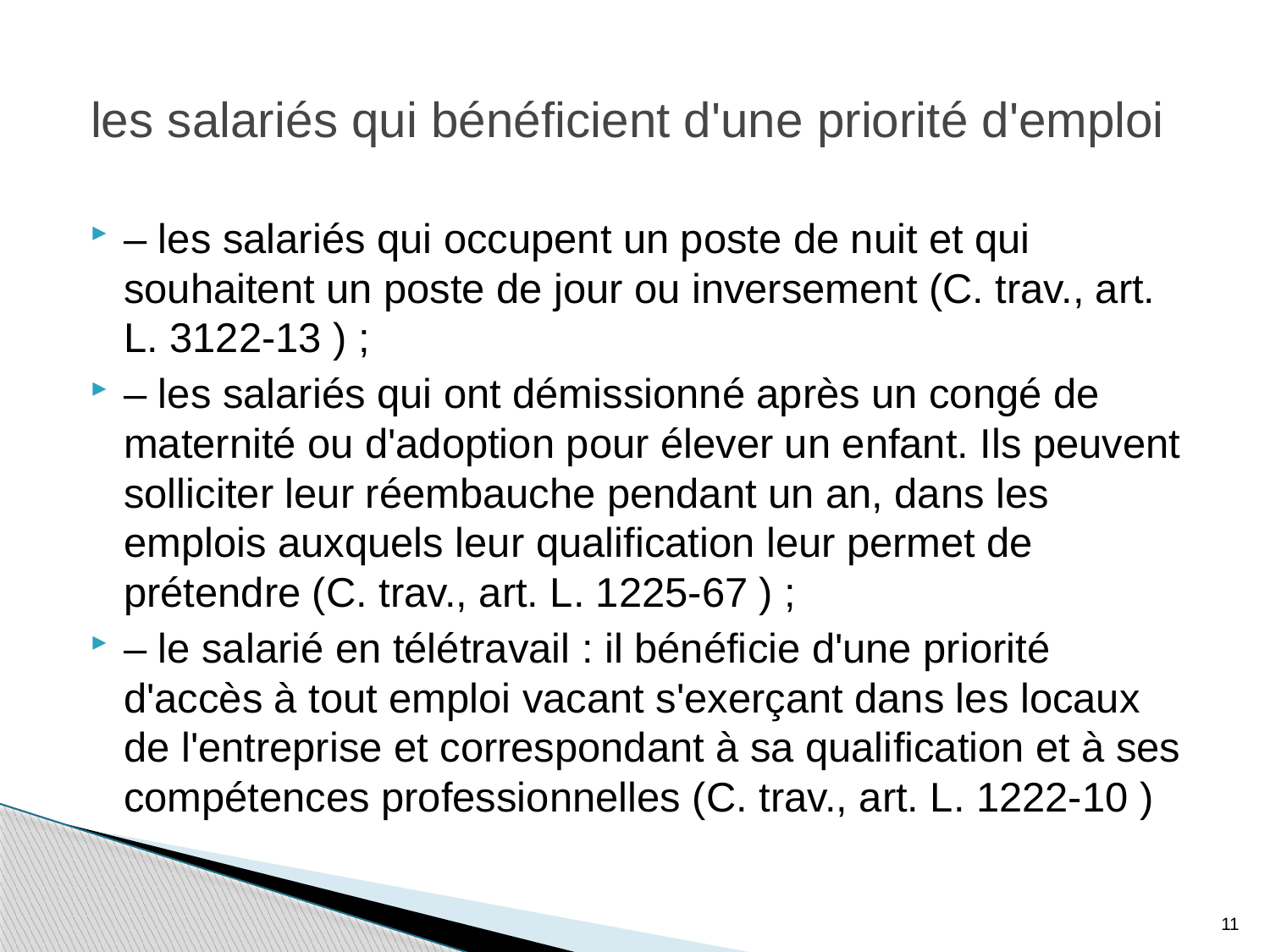

# les salariés qui bénéficient d'une priorité d'emploi
– les salariés qui occupent un poste de nuit et qui souhaitent un poste de jour ou inversement (C. trav., art. L. 3122-13 ) ;
– les salariés qui ont démissionné après un congé de maternité ou d'adoption pour élever un enfant. Ils peuvent solliciter leur réembauche pendant un an, dans les emplois auxquels leur qualification leur permet de prétendre (C. trav., art. L. 1225-67 ) ;
– le salarié en télétravail : il bénéficie d'une priorité d'accès à tout emploi vacant s'exerçant dans les locaux de l'entreprise et correspondant à sa qualification et à ses compétences professionnelles (C. trav., art. L. 1222-10 )
11